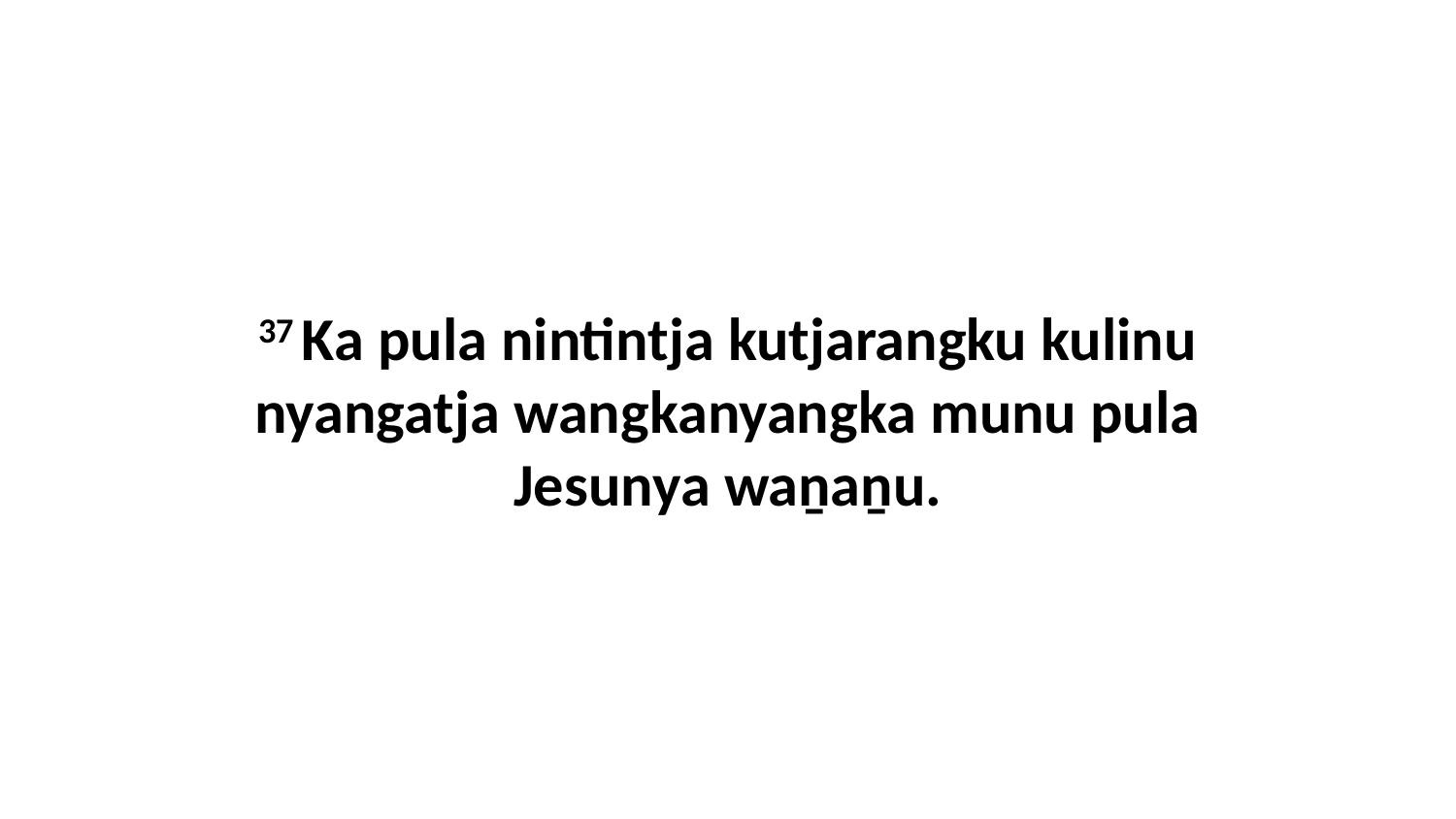

37 Ka pula nintintja kutjarangku kulinu nyangatja wangkanyangka munu pula Jesunya waṉaṉu.